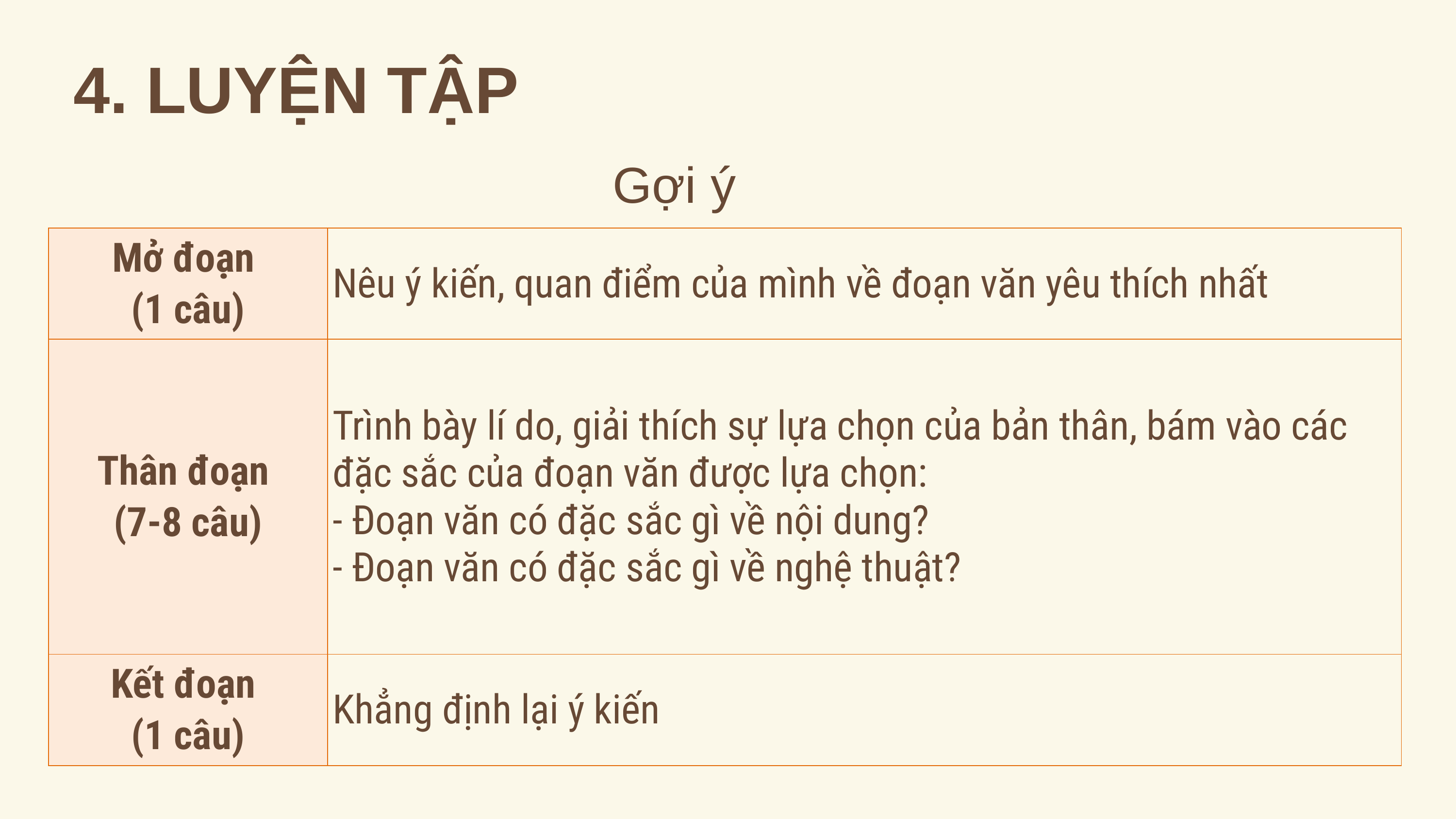

4. LUYỆN TẬP
Gợi ý

| Mở đoạn  (1 câu) | Nêu ý kiến, quan điểm của mình về đoạn văn yêu thích nhất |
| --- | --- |
| Thân đoạn  (7-8 câu) | Trình bày lí do, giải thích sự lựa chọn của bản thân, bám vào các đặc sắc của đoạn văn được lựa chọn: - Đoạn văn có đặc sắc gì về nội dung? - Đoạn văn có đặc sắc gì về nghệ thuật? |
| Kết đoạn  (1 câu) | Khẳng định lại ý kiến |